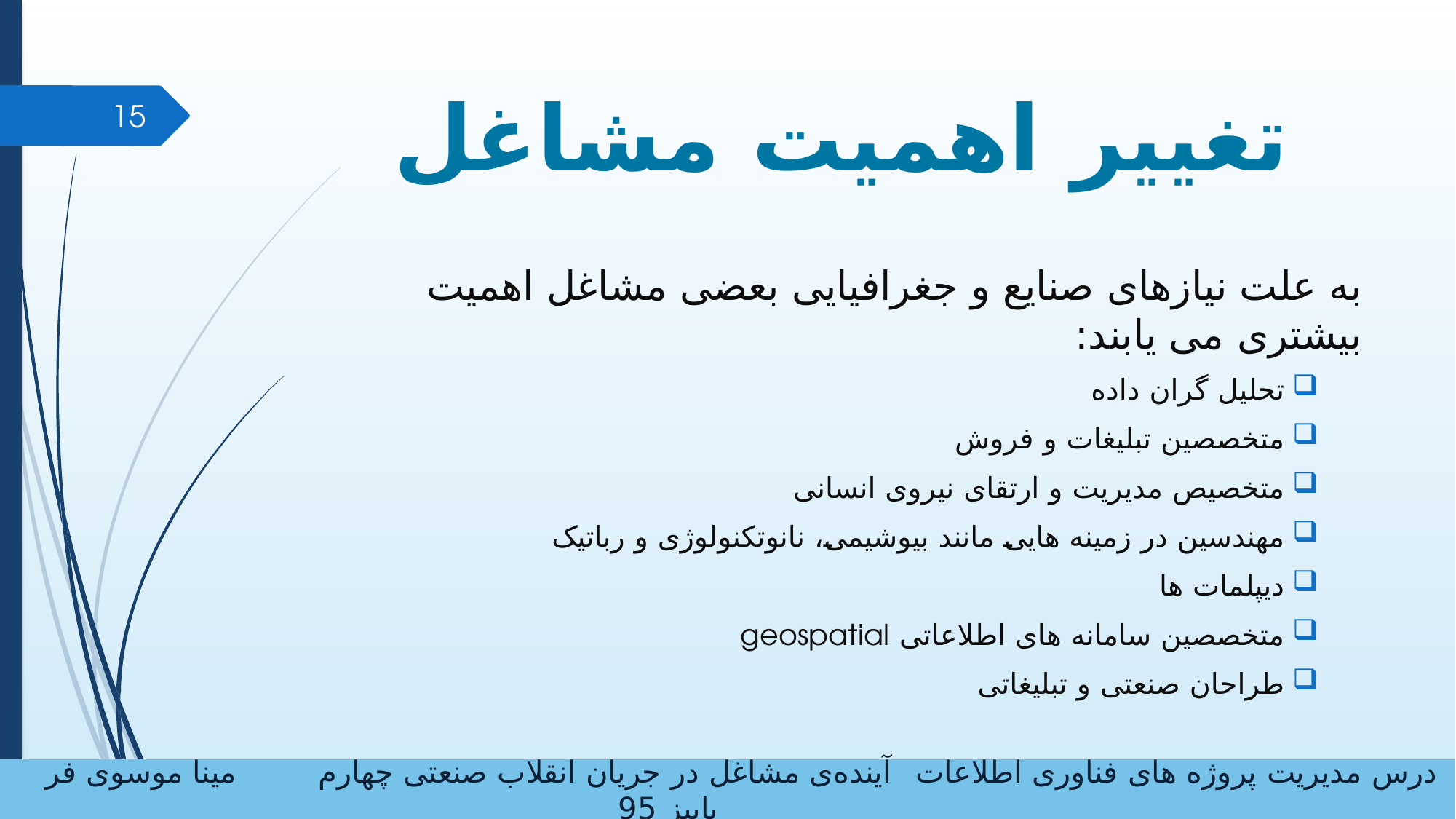

# تغییر اهمیت مشاغل
15
به علت نیازهای صنایع و جغرافیایی بعضی مشاغل اهمیت بیشتری می یابند:
تحلیل گران داده
متخصصین تبلیغات و فروش
متخصیص مدیریت و ارتقای نیروی انسانی
مهندسین در زمینه هایی مانند بیوشیمی، نانوتکنولوژی و رباتیک
دیپلمات ها
متخصصین سامانه های اطلاعاتی geospatial
طراحان صنعتی و تبلیغاتی

درس مدیریت پروژه های فناوری اطلاعات		آینده‌ی مشاغل در جریان انقلاب صنعتی چهارم		مینا موسوی فر			پاییز 95